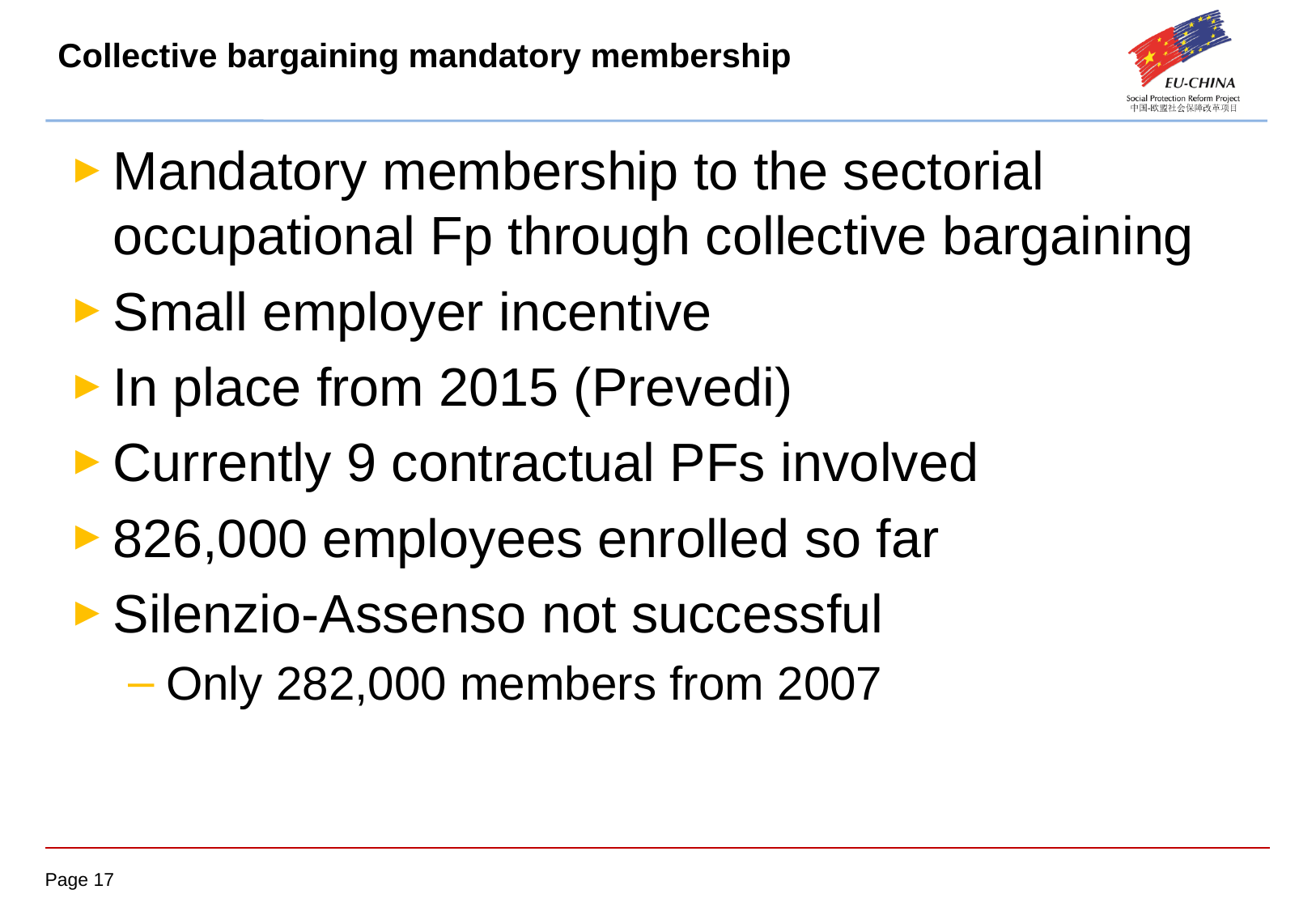

# Collective bargaining mandatory membership
Mandatory membership to the sectorial occupational Fp through collective bargaining
Small employer incentive
In place from 2015 (Prevedi)
Currently 9 contractual PFs involved
826,000 employees enrolled so far
Silenzio-Assenso not successful
Only 282,000 members from 2007